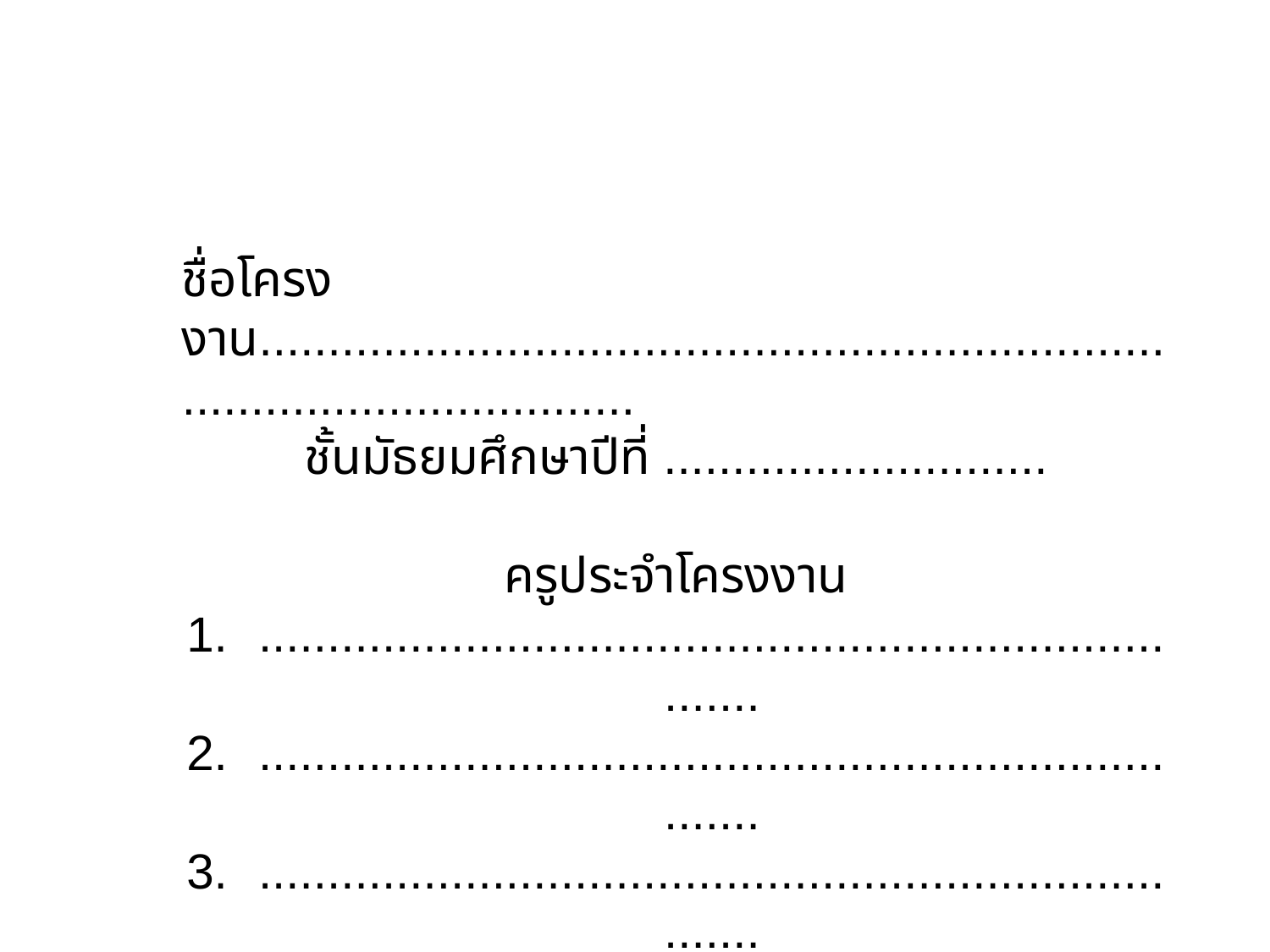

ชื่อโครงงาน...................................................................................................
ชั้นมัธยมศึกษาปีที่ ............................

ครูประจำโครงงาน
.........................................................................
.........................................................................
.........................................................................